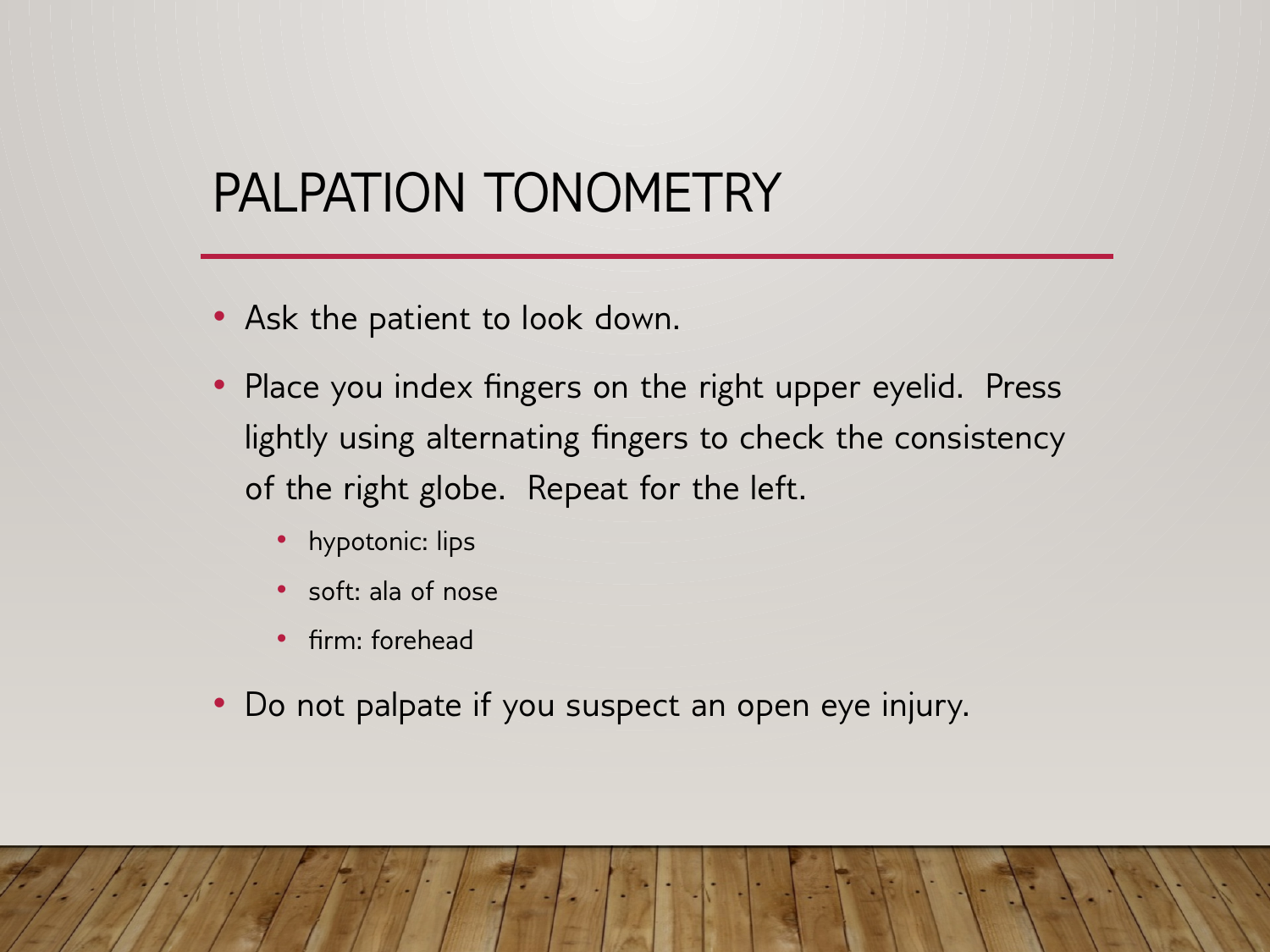

# PALPATION TONOMETRY
Ask the patient to look down.
Place you index fingers on the right upper eyelid.  Press lightly using alternating fingers to check the consistency of the right globe.  Repeat for the left.
hypotonic: lips
soft: ala of nose
firm: forehead
Do not palpate if you suspect an open eye injury.